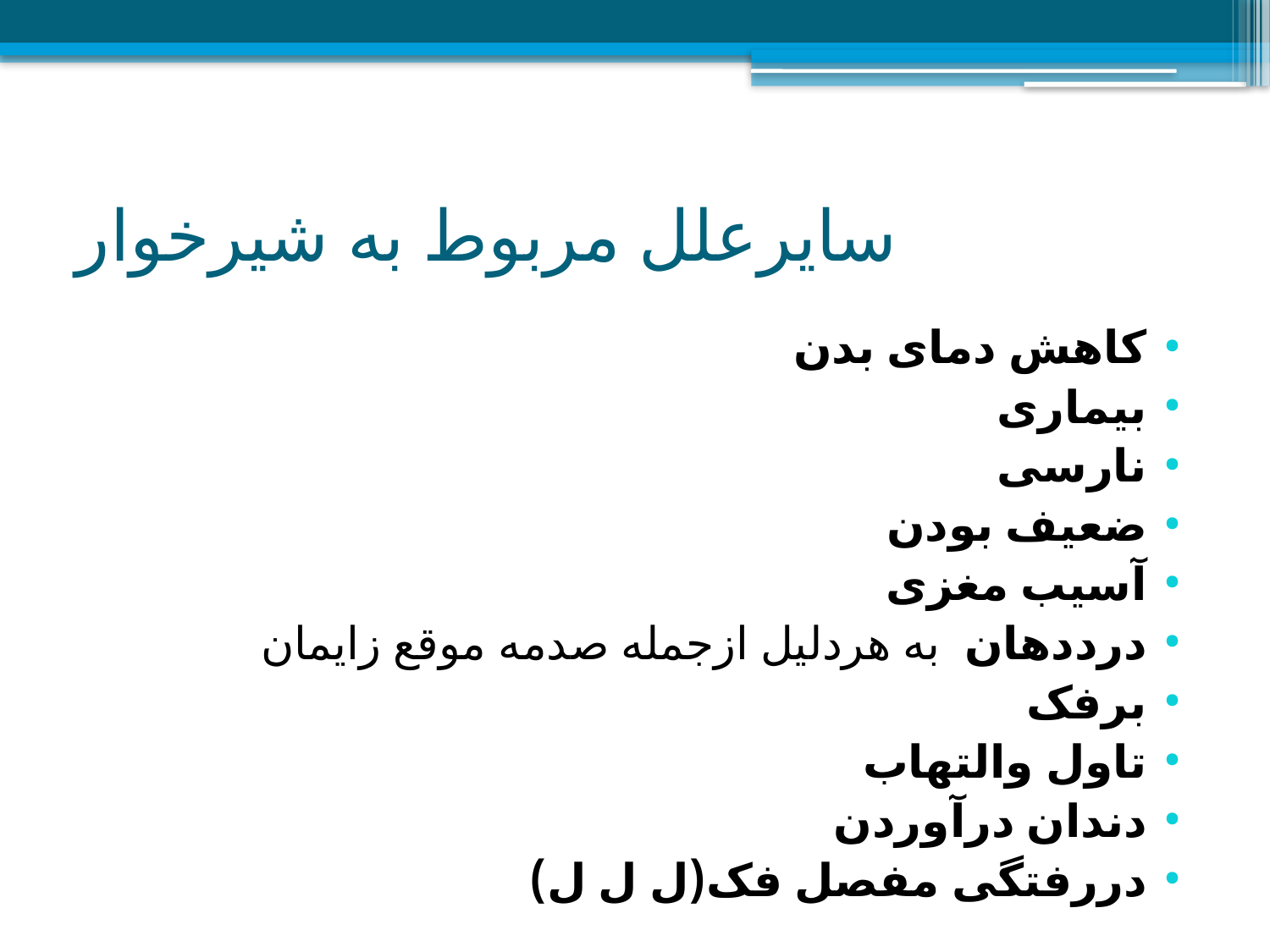

# سايرعلل مربوط به شيرخوار
کاهش دمای بدن
بیماری
نارسی
ضعیف بودن
آسیب مغزی
درددهان  به هردلیل ازجمله صدمه موقع زایمان
برفک
تاول والتهاب
دندان درآوردن
دررفتگی مفصل فک(ل ل ل)